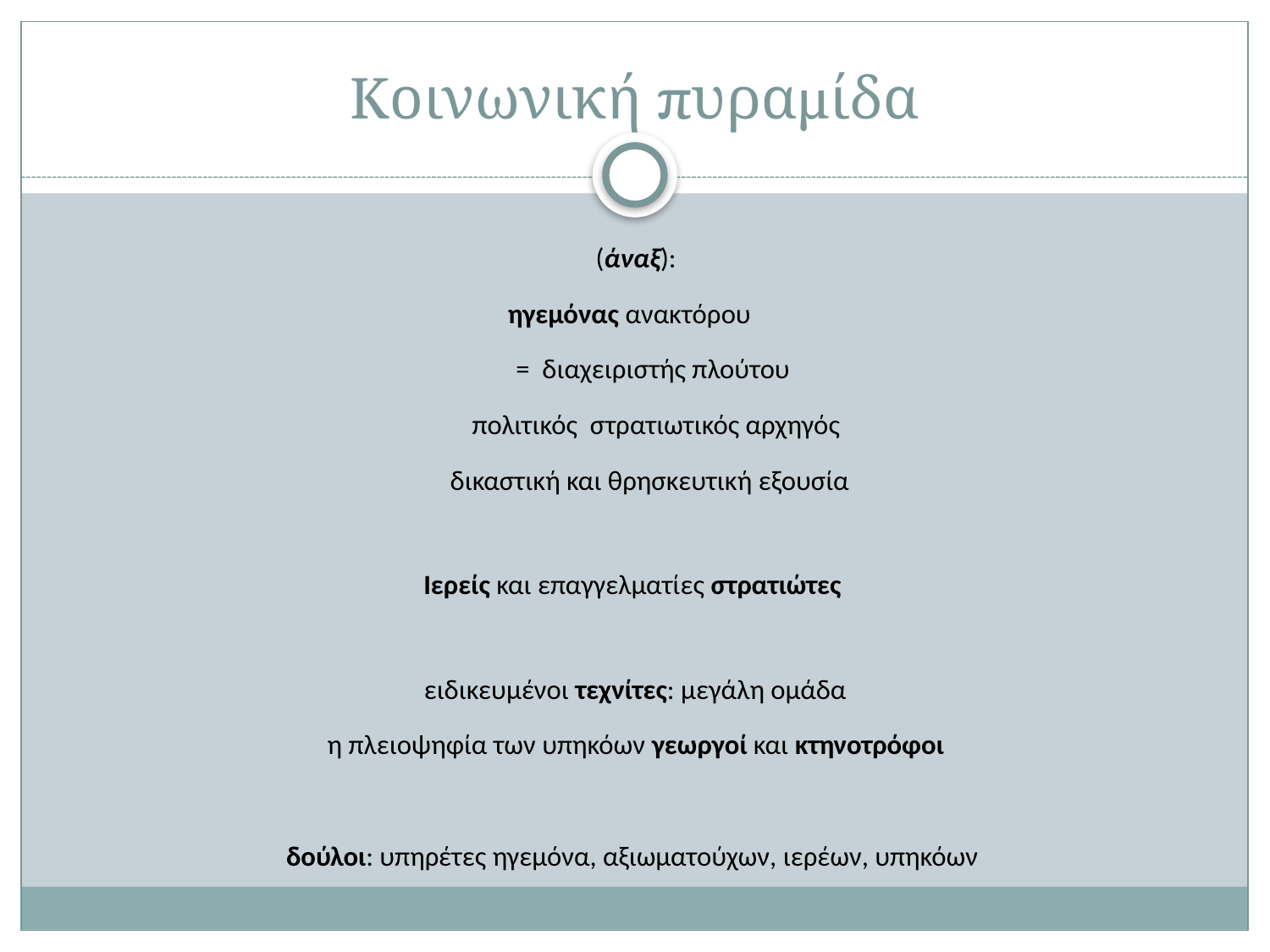

# Κοινωνική πυραμίδα
 (άναξ):
ηγεμόνας ανακτόρου
=  διαχειριστής πλούτου
 πολιτικός  στρατιωτικός αρχηγός
δικαστική και θρησκευτική εξουσία

Ιερείς και επαγγελματίες στρατιώτες

 ειδικευμένοι τεχνίτες: μεγάλη ομάδα
 η πλειοψηφία των υπηκόων γεωργοί και κτηνοτρόφοι

δούλοι: υπηρέτες ηγεμόνα, αξιωματούχων, ιερέων, υπηκόων